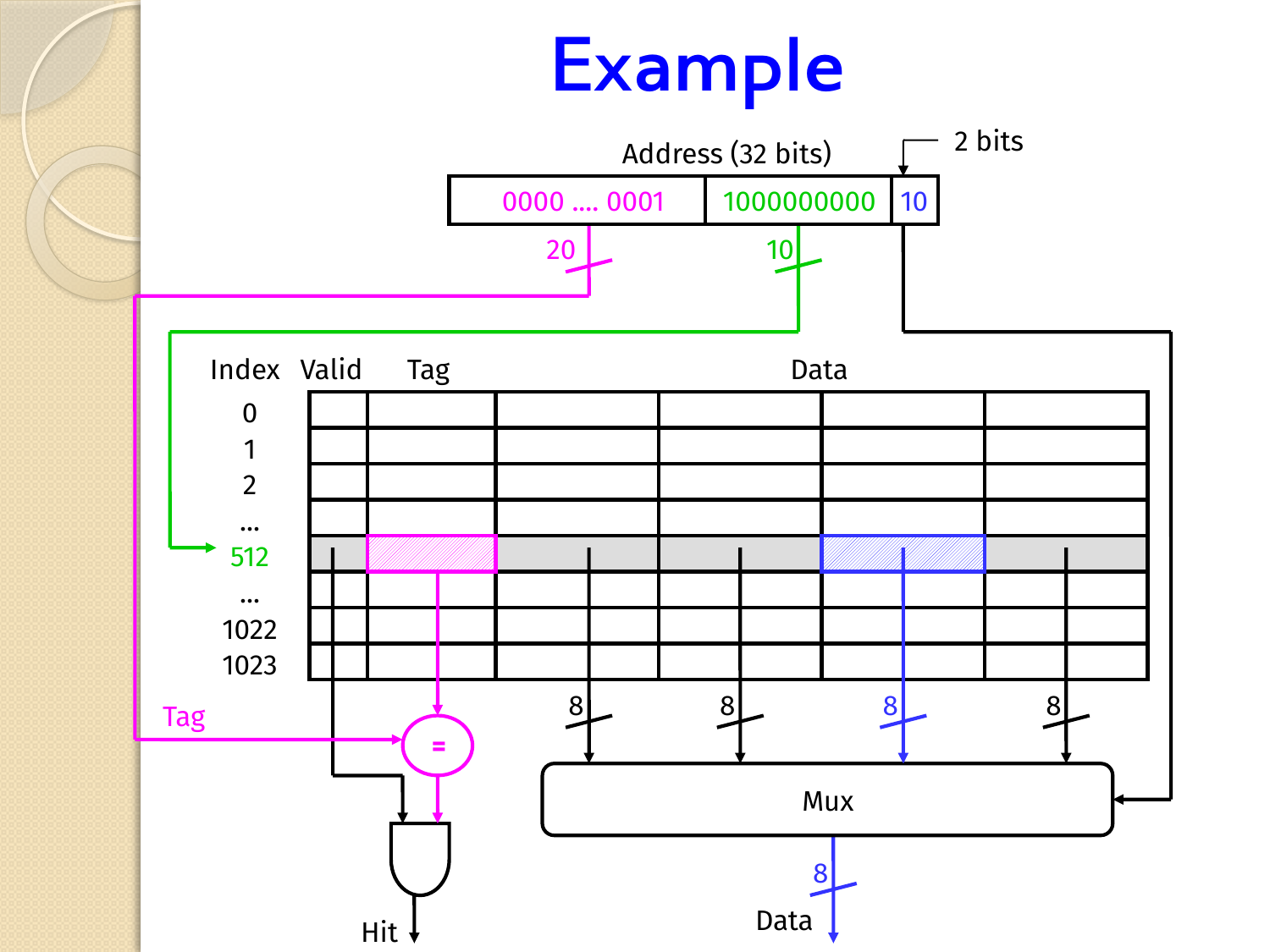

# Example
2 bits
Address (32 bits)

0000 .... 0001

1000000000
 10

20

10

Index
Valid
Tag
Data
0
1
2
...
512
...
1022
1023

8
8
8
8
Tag

=

Mux

8

Data
Hit

15